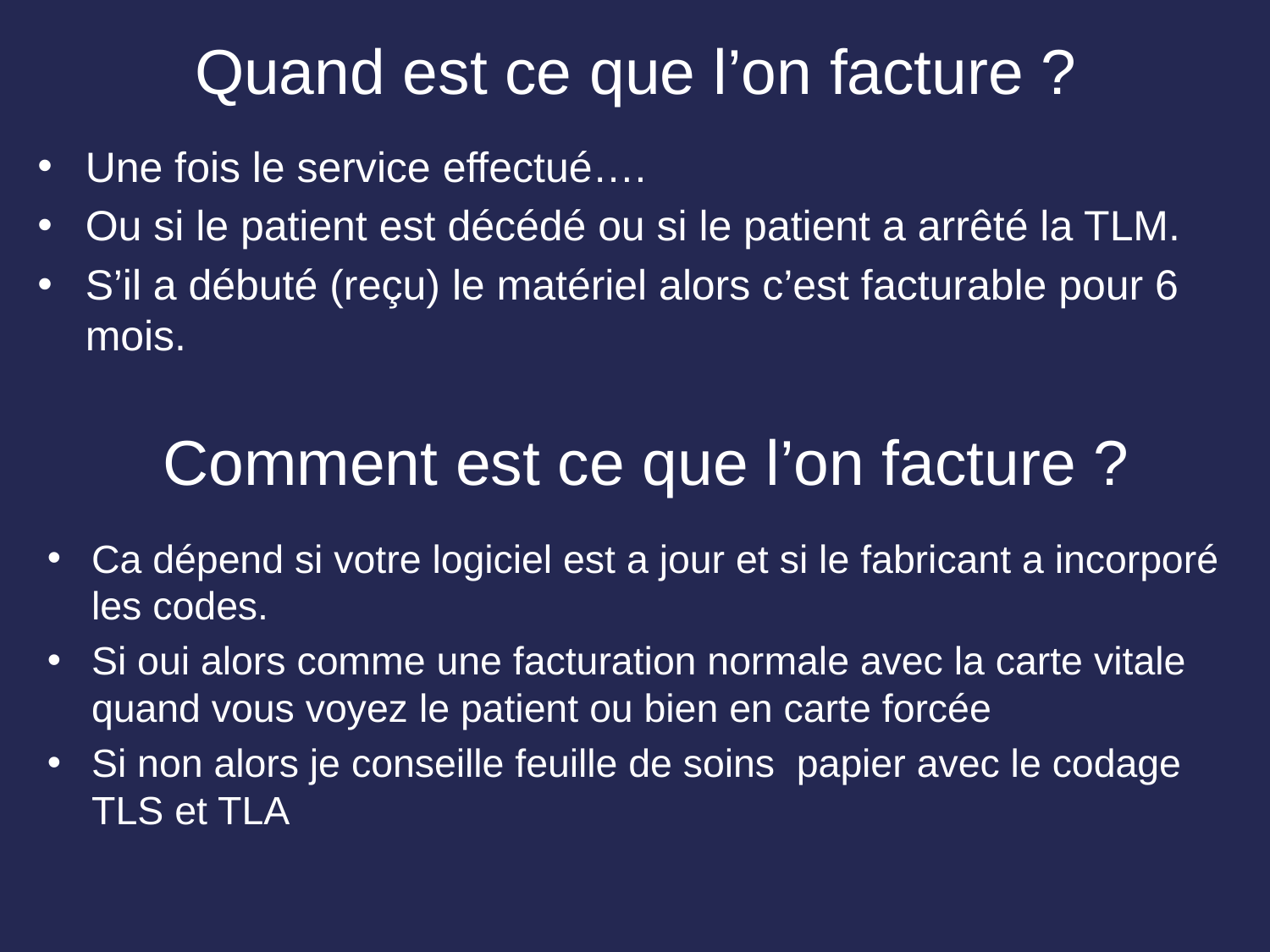

# Quand est ce que l’on facture ?
Une fois le service effectué….
Ou si le patient est décédé ou si le patient a arrêté la TLM.
S’il a débuté (reçu) le matériel alors c’est facturable pour 6 mois.
Comment est ce que l’on facture ?
Ca dépend si votre logiciel est a jour et si le fabricant a incorporé les codes.
Si oui alors comme une facturation normale avec la carte vitale  quand vous voyez le patient ou bien en carte forcée
Si non alors je conseille feuille de soins  papier avec le codage TLS et TLA